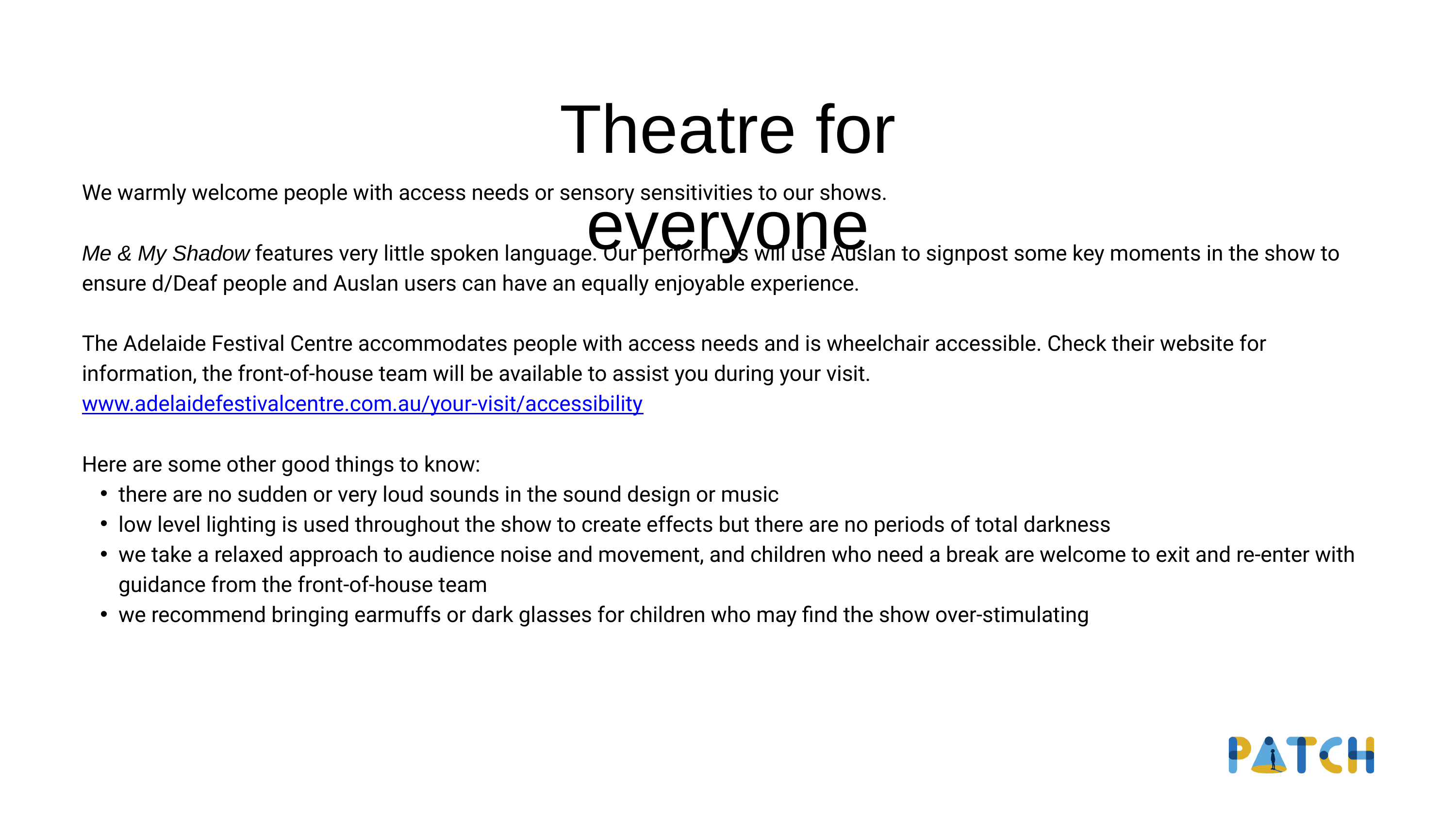

Theatre for everyone
We warmly welcome people with access needs or sensory sensitivities to our shows.

Me & My Shadow features very little spoken language. Our performers will use Auslan to signpost some key moments in the show to ensure d/Deaf people and Auslan users can have an equally enjoyable experience.

The Adelaide Festival Centre accommodates people with access needs and is wheelchair accessible. Check their website for information, the front-of-house team will be available to assist you during your visit.
www.adelaidefestivalcentre.com.au/your-visit/accessibility

Here are some other good things to know:
there are no sudden or very loud sounds in the sound design or music
low level lighting is used throughout the show to create effects but there are no periods of total darkness
we take a relaxed approach to audience noise and movement, and children who need a break are welcome to exit and re-enter with guidance from the front-of-house team
we recommend bringing earmuffs or dark glasses for children who may find the show over-stimulating